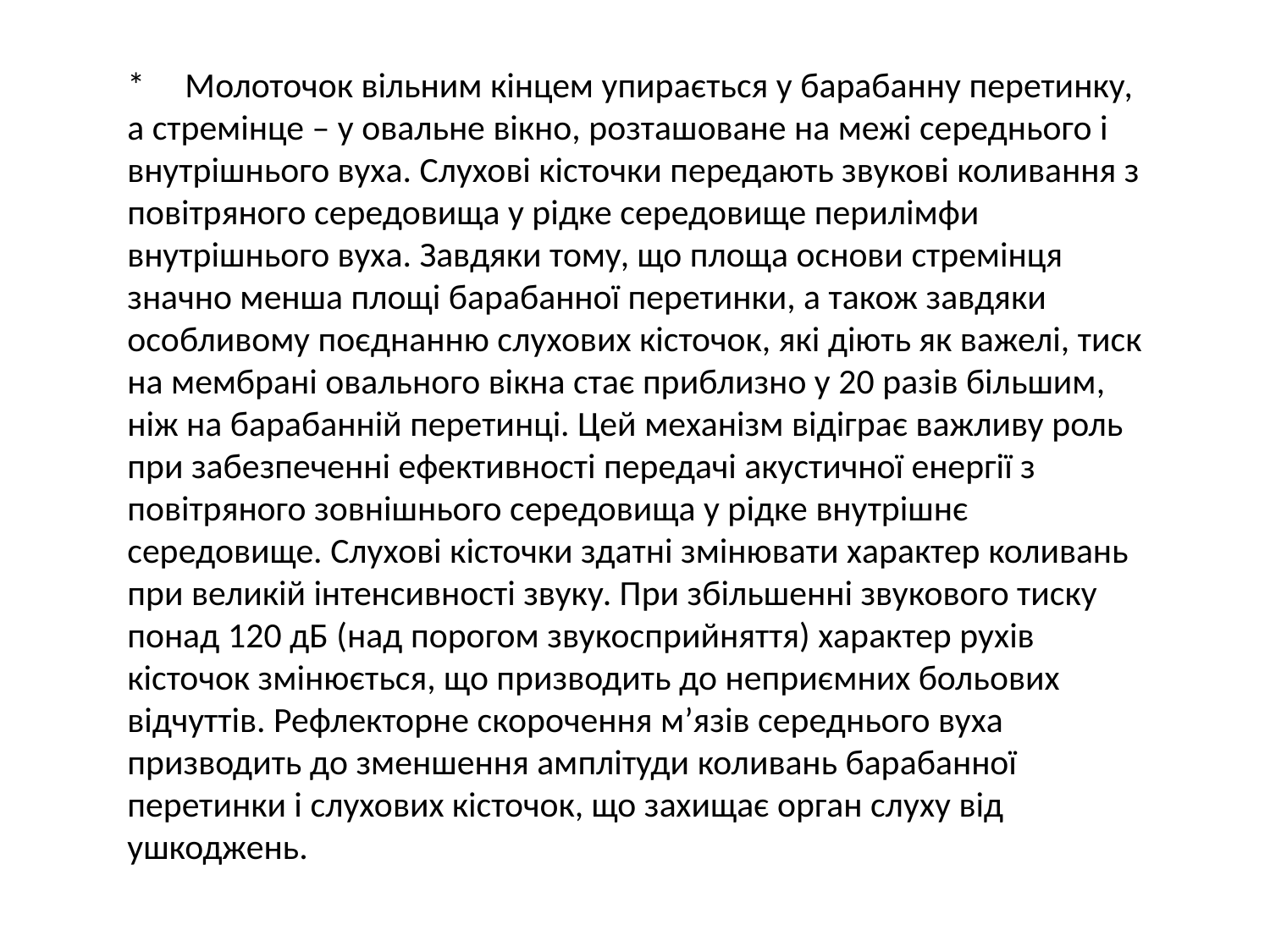

*     Молоточок вільним кінцем упирається у барабанну перетинку, а стремінце – у овальне вікно, розташоване на межі середнього і внутрішнього вуха. Слухові кісточки передають звукові коливання з повітряного середовища у рідке середовище перилімфи внутрішнього вуха. Завдяки тому, що площа основи стремінця значно менша площі барабанної перетинки, а також завдяки особливому поєднанню слухових кісточок, які діють як важелі, тиск на мембрані овального вікна стає приблизно у 20 разів більшим, ніж на барабанній перетинці. Цей механізм відіграє важливу роль при забезпеченні ефективності передачі акустичної енергії з повітряного зовнішнього середовища у рідке внутрішнє середовище. Слухові кісточки здатні змінювати характер коливань при великій інтенсивності звуку. При збільшенні звукового тиску понад 120 дБ (над порогом звукосприйняття) характер рухів кісточок змінюється, що призводить до неприємних больових відчуттів. Рефлекторне скорочення м’язів середнього вуха призводить до зменшення амплітуди коливань барабанної перетинки і слухових кісточок, що захищає орган слуху від ушкоджень.